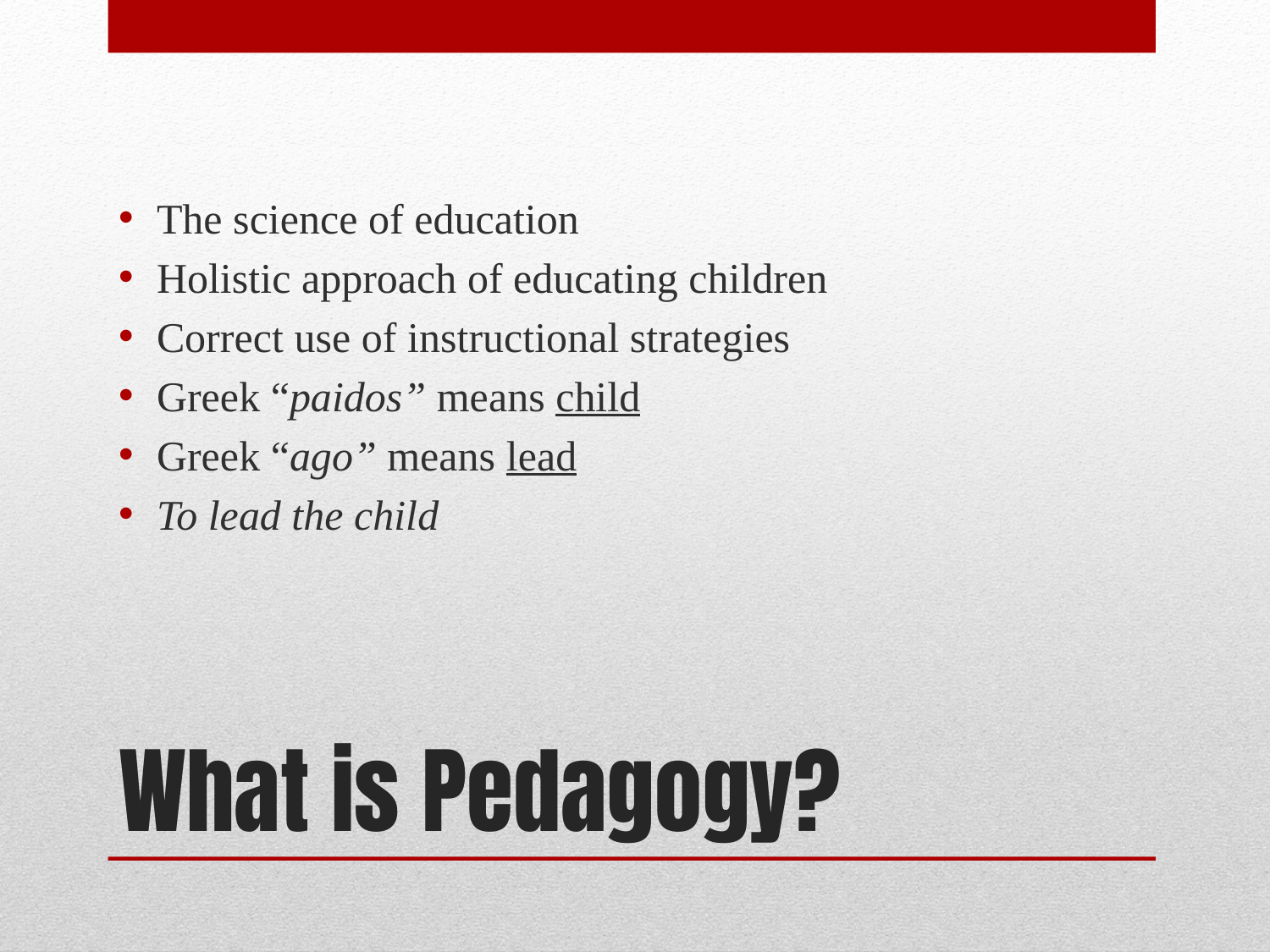

The science of education
Holistic approach of educating children
Correct use of instructional strategies
Greek “paidos” means child
Greek “ago” means lead
To lead the child
# What is Pedagogy?